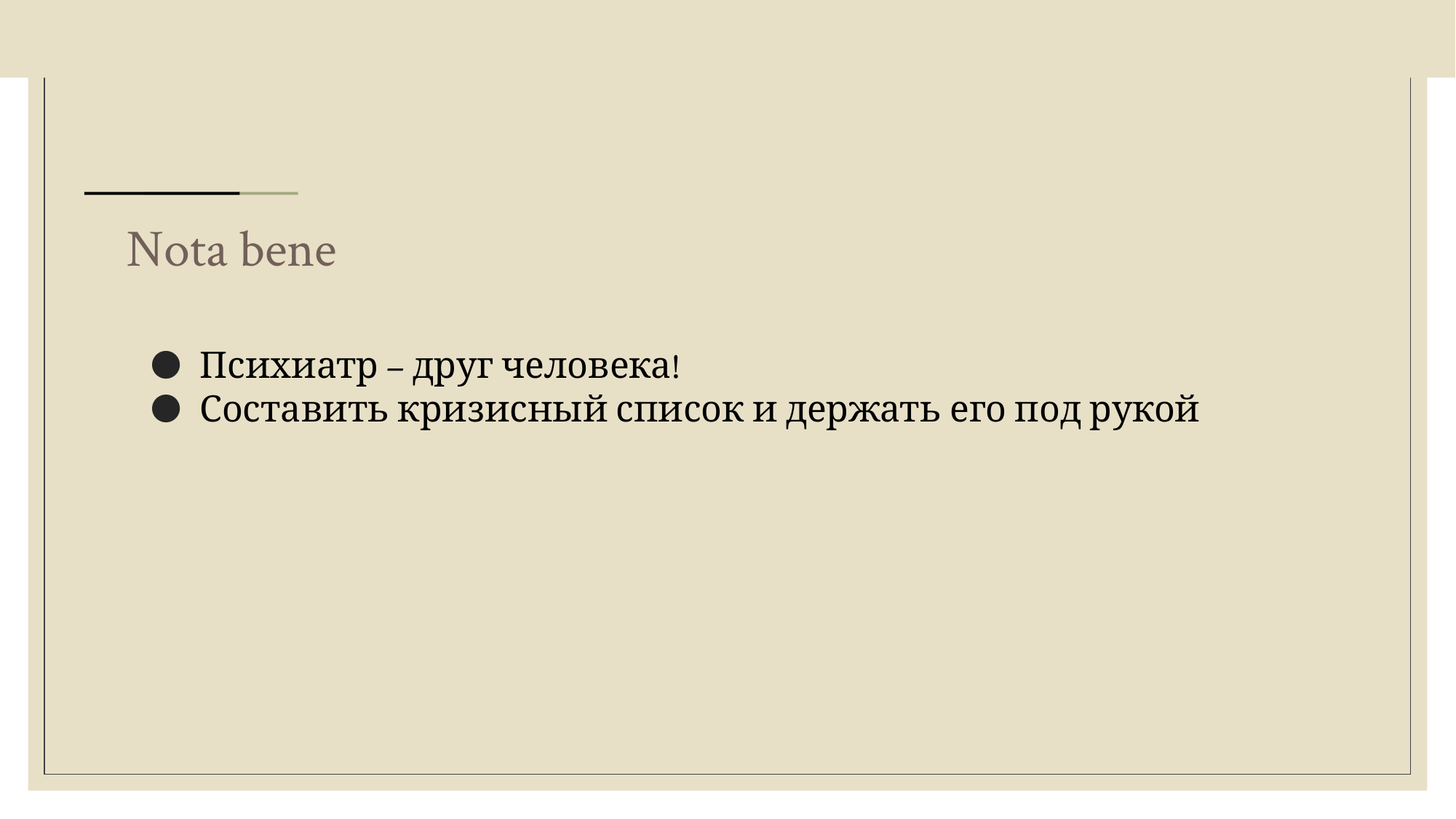

# Nota bene
Психиатр – друг человека!
Составить кризисный список и держать его под рукой